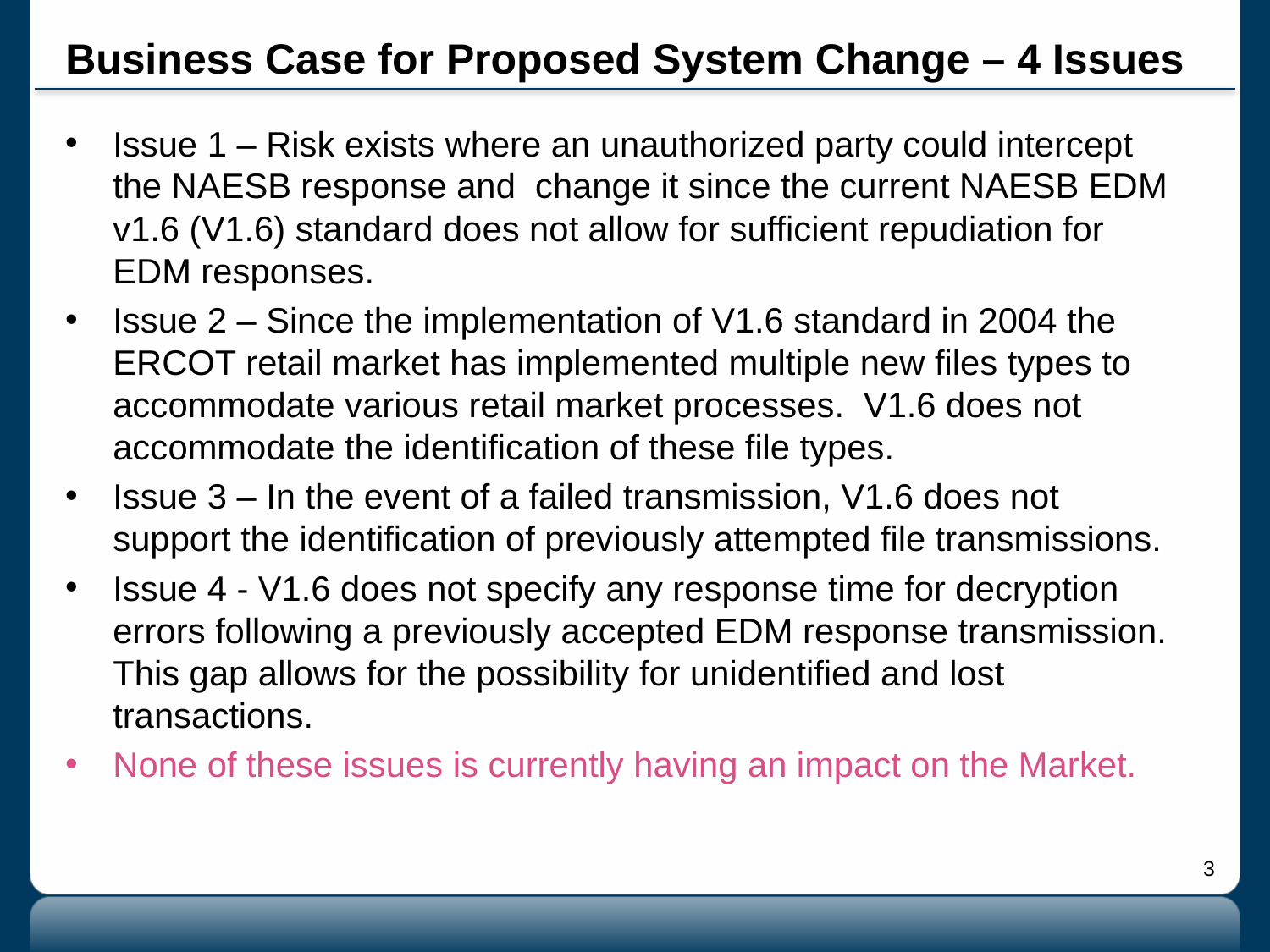

# Business Case for Proposed System Change – 4 Issues
Issue 1 – Risk exists where an unauthorized party could intercept the NAESB response and  change it since the current NAESB EDM v1.6 (V1.6) standard does not allow for sufficient repudiation for EDM responses.
Issue 2 – Since the implementation of V1.6 standard in 2004 the ERCOT retail market has implemented multiple new files types to accommodate various retail market processes.  V1.6 does not accommodate the identification of these file types.
Issue 3 – In the event of a failed transmission, V1.6 does not support the identification of previously attempted file transmissions.
Issue 4 - V1.6 does not specify any response time for decryption errors following a previously accepted EDM response transmission.  This gap allows for the possibility for unidentified and lost transactions.
None of these issues is currently having an impact on the Market.